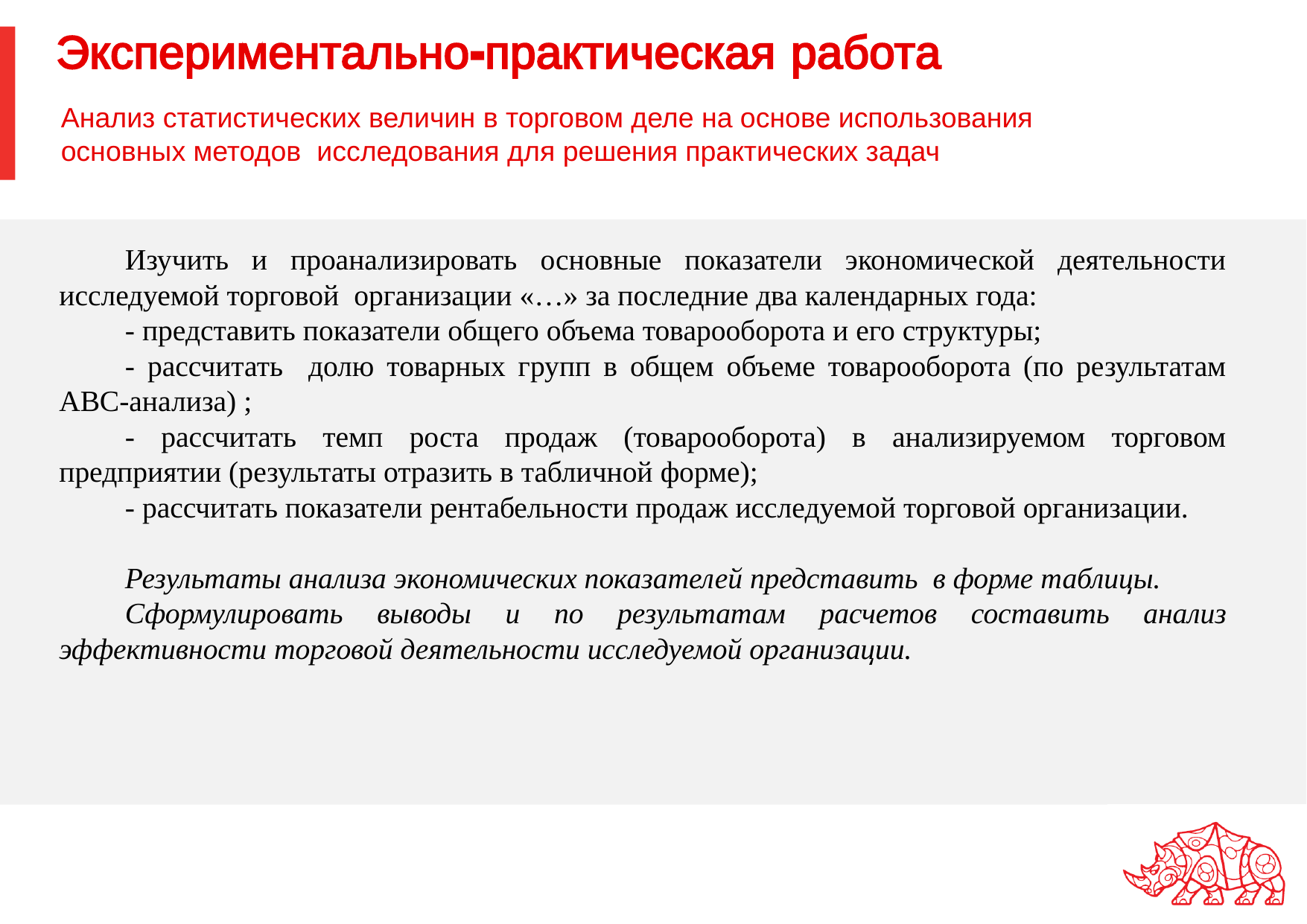

# Экспериментально-практическая работа
Анализ статистических величин в торговом деле на основе использования  основных методов  исследования для решения практических задач
Изучить и проанализировать основные показатели экономической деятельности исследуемой торговой  организации «…» за последние два календарных года:
- представить показатели общего объема товарооборота и его структуры;
- рассчитать  долю товарных групп в общем объеме товарооборота (по результатам АВС-анализа) ;
- рассчитать темп роста продаж (товарооборота) в анализируемом торговом предприятии (результаты отразить в табличной форме);
- рассчитать показатели рентабельности продаж исследуемой торговой организации.

Результаты анализа экономических показателей представить  в форме таблицы.
Сформулировать выводы и по результатам расчетов составить анализ эффективности торговой деятельности исследуемой организации.